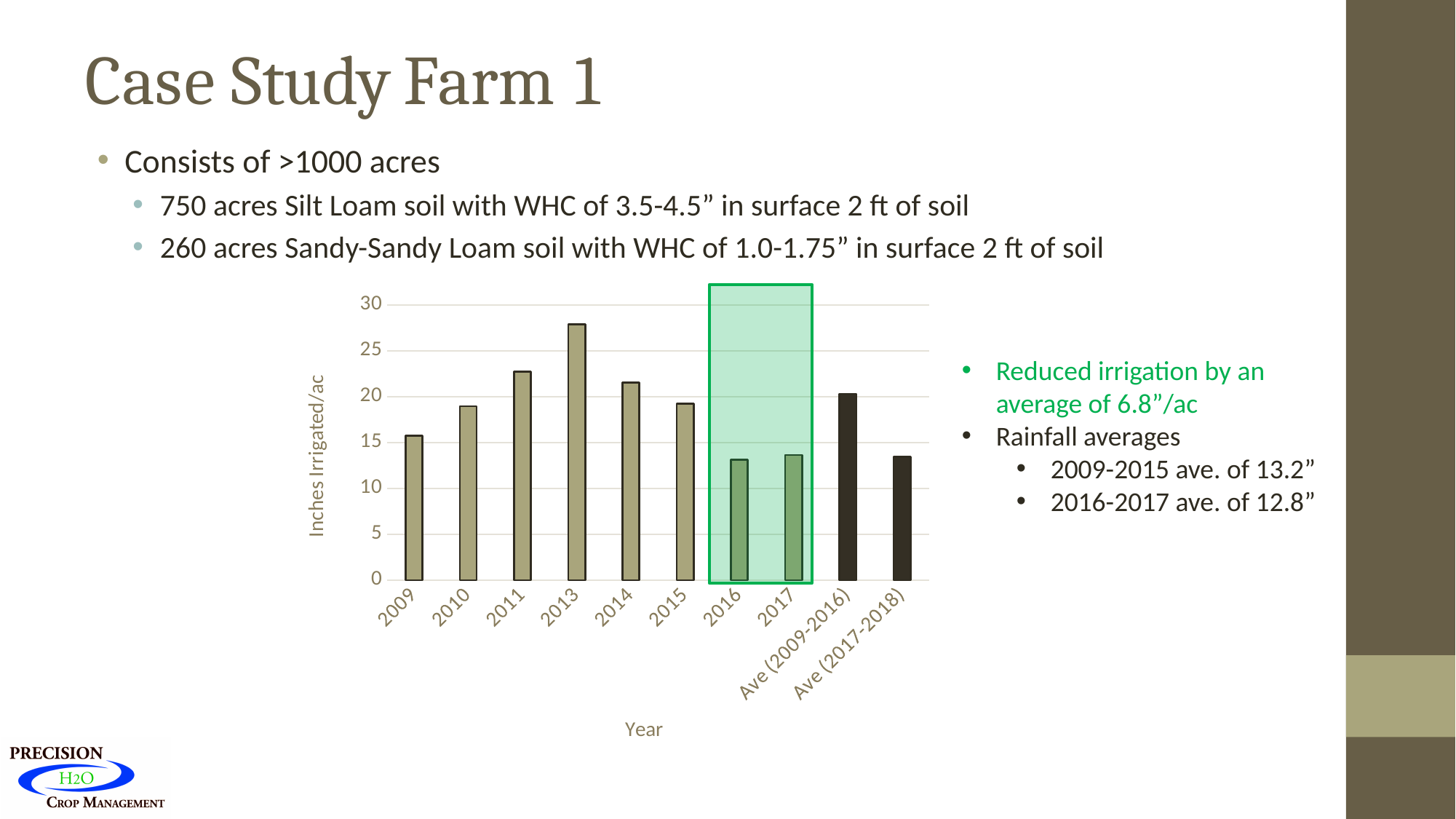

# Case Study Farm 1
Consists of >1000 acres
750 acres Silt Loam soil with WHC of 3.5-4.5” in surface 2 ft of soil
260 acres Sandy-Sandy Loam soil with WHC of 1.0-1.75” in surface 2 ft of soil

### Chart

| Category |  |
|---|---|
| 2009 | 15.759999999999998 |
| 2010 | 18.945 |
| 2011 | 22.7375 |
| 2013 | 27.884999999999998 |
| 2014 | 21.5425 |
| 2015 | 19.2225 |
| 2016 | 13.115000000000002 |
| 2017 | 13.6475 |
| Ave (2009-2016) | 20.296916666666668 |
| Ave (2017-2018) | 13.465 |
Reduced irrigation by an average of 6.8”/ac
Rainfall averages
2009-2015 ave. of 13.2”
2016-2017 ave. of 12.8”